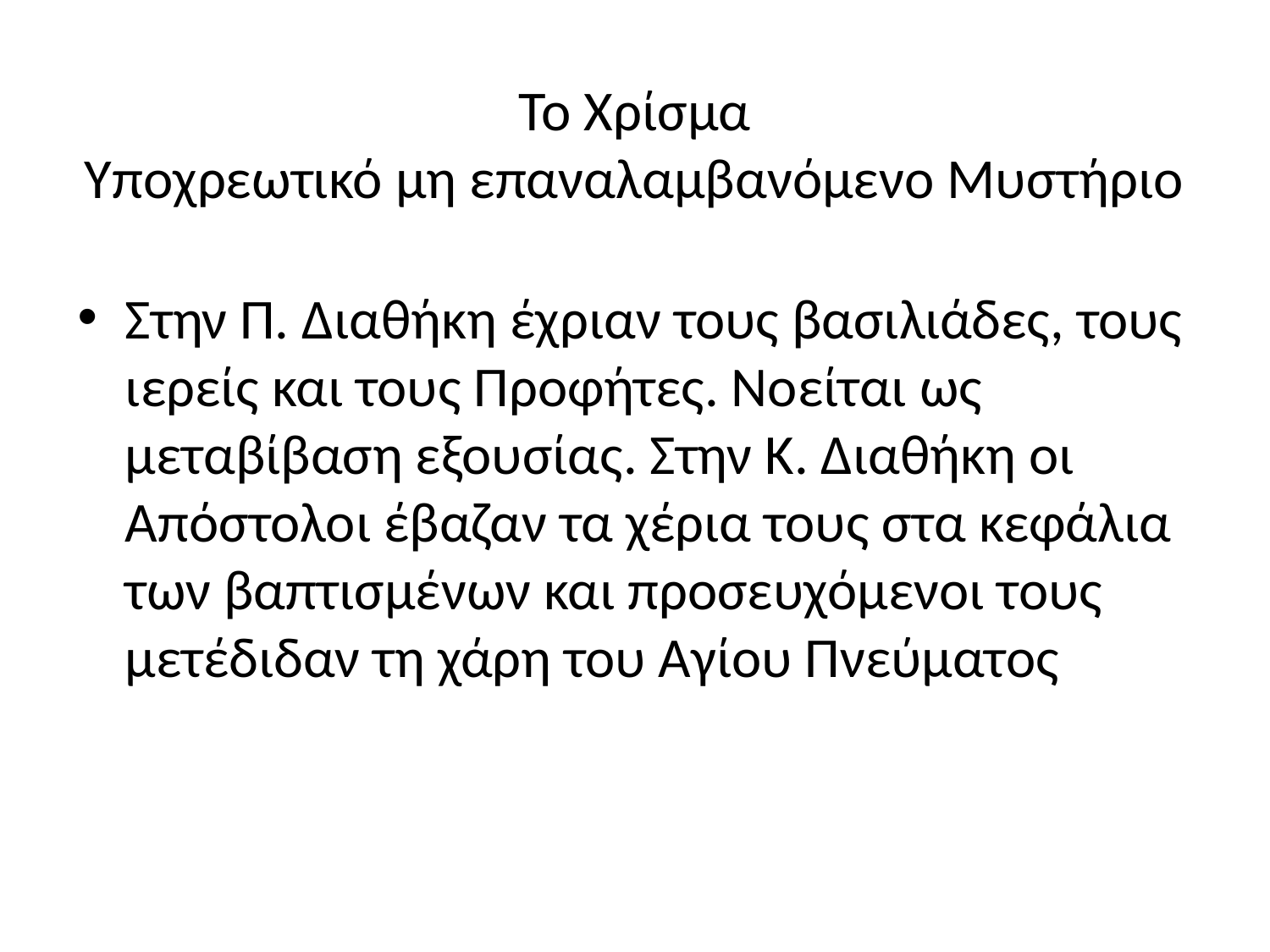

# Το Χρίσμα Υποχρεωτικό μη επαναλαμβανόμενο Μυστήριο
Στην Π. Διαθήκη έχριαν τους βασιλιάδες, τους ιερείς και τους Προφήτες. Νοείται ως μεταβίβαση εξουσίας. Στην Κ. Διαθήκη οι Απόστολοι έβαζαν τα χέρια τους στα κεφάλια των βαπτισμένων και προσευχόμενοι τους μετέδιδαν τη χάρη του Αγίου Πνεύματος